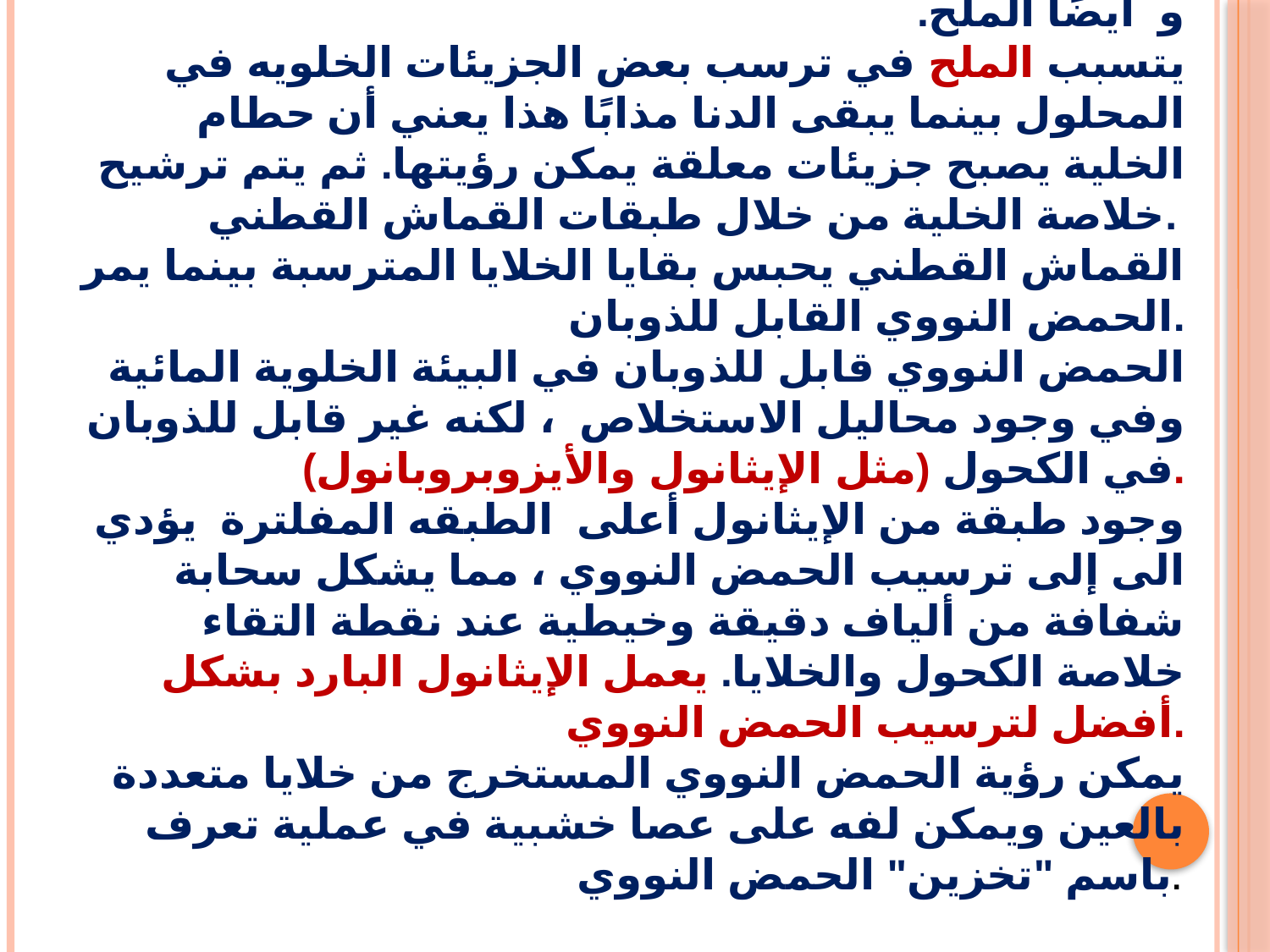

ثم يتم عزل جزيئات الدنا بعيدًا عن بقايا  الخلية المحللة. لهذا الغرض ، يتضمن  مخزن الاستخلاص على المنظفات و  أيضًا الملح.
يتسبب الملح في ترسب بعض الجزيئات الخلويه في المحلول بينما يبقى الدنا مذابًا هذا يعني أن حطام الخلية يصبح جزيئات معلقة يمكن رؤيتها. ثم يتم ترشيح خلاصة الخلية من خلال طبقات القماش القطني.
القماش القطني يحبس بقايا الخلايا المترسبة بينما يمر الحمض النووي القابل للذوبان.
الحمض النووي قابل للذوبان في البيئة الخلوية المائية وفي وجود محاليل الاستخلاص  ، لكنه غير قابل للذوبان في الكحول (مثل الإيثانول والأيزوبروبانول).
  وجود طبقة من الإيثانول أعلى  الطبقه المفلترة  يؤدي الى إلى ترسيب الحمض النووي ، مما يشكل سحابة شفافة من ألياف دقيقة وخيطية عند نقطة التقاء خلاصة الكحول والخلايا. يعمل الإيثانول البارد بشكل أفضل لترسيب الحمض النووي.
يمكن رؤية الحمض النووي المستخرج من خلايا متعددة بالعين ويمكن لفه على عصا خشبية في عملية تعرف باسم "تخزين" الحمض النووي.